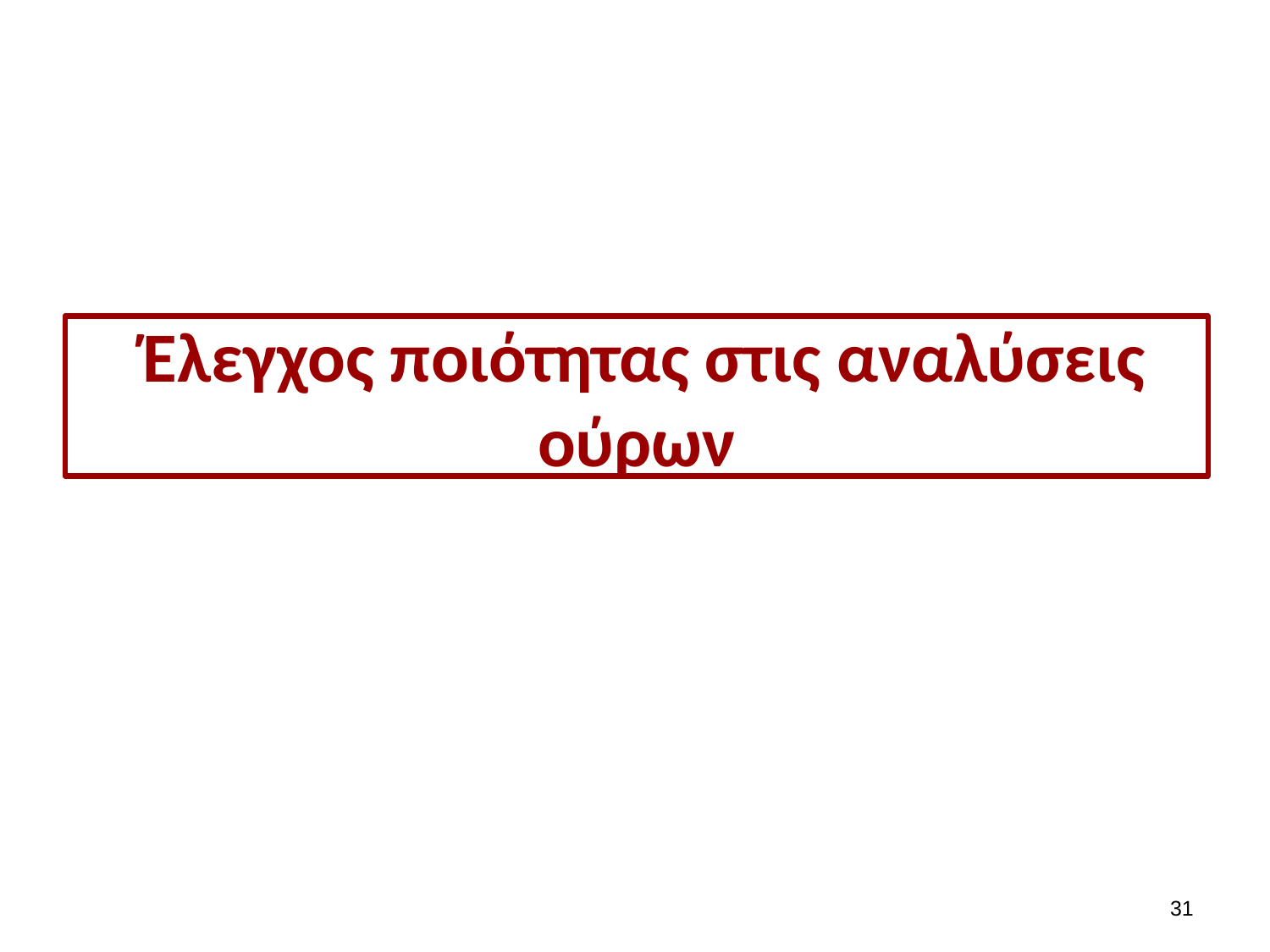

# Έλεγχος ποιότητας στις αναλύσεις ούρων
31